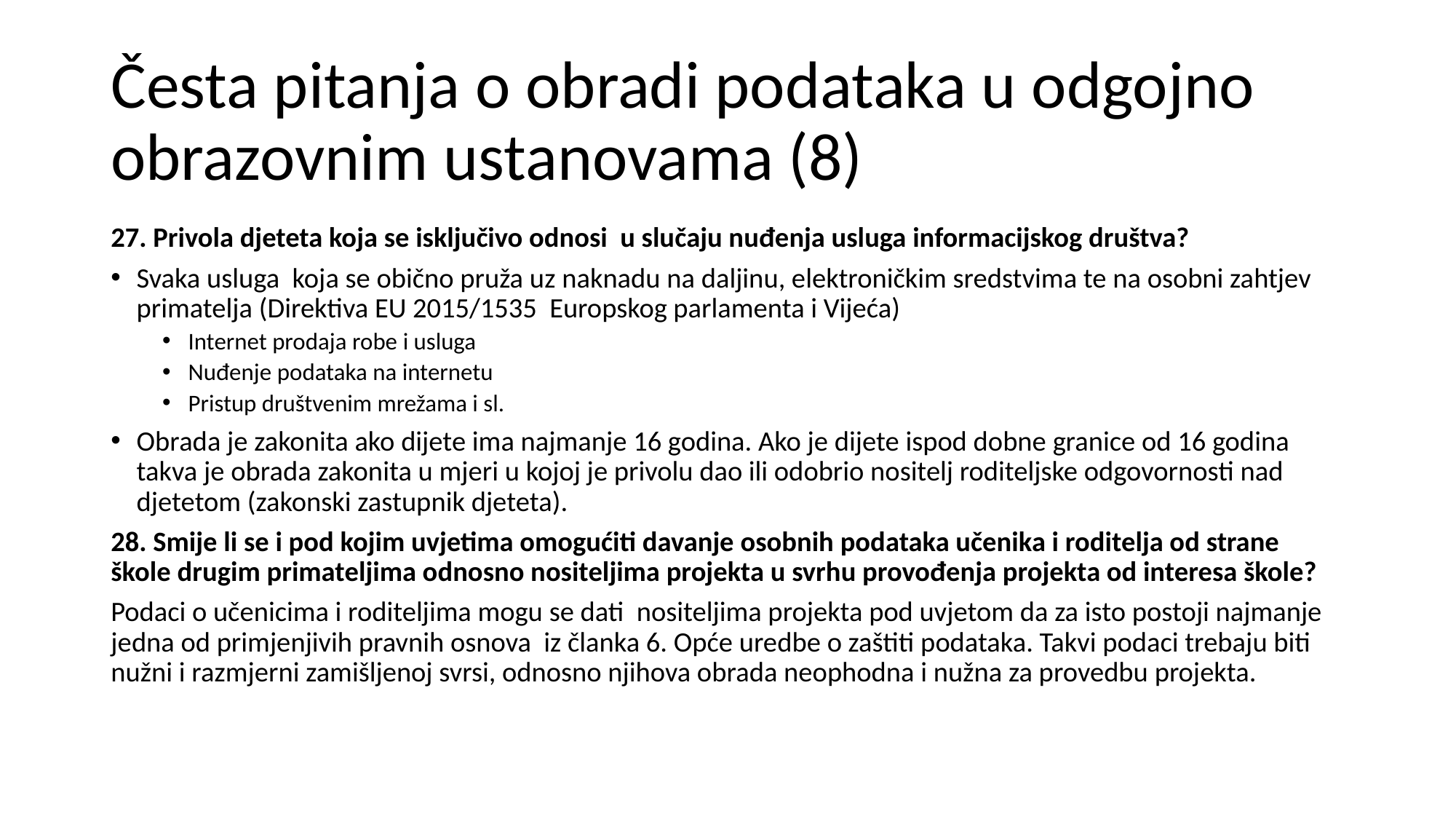

# Česta pitanja o obradi podataka u odgojno obrazovnim ustanovama (8)
27. Privola djeteta koja se isključivo odnosi  u slučaju nuđenja usluga informacijskog društva?
Svaka usluga  koja se obično pruža uz naknadu na daljinu, elektroničkim sredstvima te na osobni zahtjev primatelja (Direktiva EU 2015/1535  Europskog parlamenta i Vijeća)
Internet prodaja robe i usluga
Nuđenje podataka na internetu
Pristup društvenim mrežama i sl.
Obrada je zakonita ako dijete ima najmanje 16 godina. Ako je dijete ispod dobne granice od 16 godina takva je obrada zakonita u mjeri u kojoj je privolu dao ili odobrio nositelj roditeljske odgovornosti nad djetetom (zakonski zastupnik djeteta).
28. Smije li se i pod kojim uvjetima omogućiti davanje osobnih podataka učenika i roditelja od strane škole drugim primateljima odnosno nositeljima projekta u svrhu provođenja projekta od interesa škole?
Podaci o učenicima i roditeljima mogu se dati  nositeljima projekta pod uvjetom da za isto postoji najmanje jedna od primjenjivih pravnih osnova  iz članka 6. Opće uredbe o zaštiti podataka. Takvi podaci trebaju biti nužni i razmjerni zamišljenoj svrsi, odnosno njihova obrada neophodna i nužna za provedbu projekta.